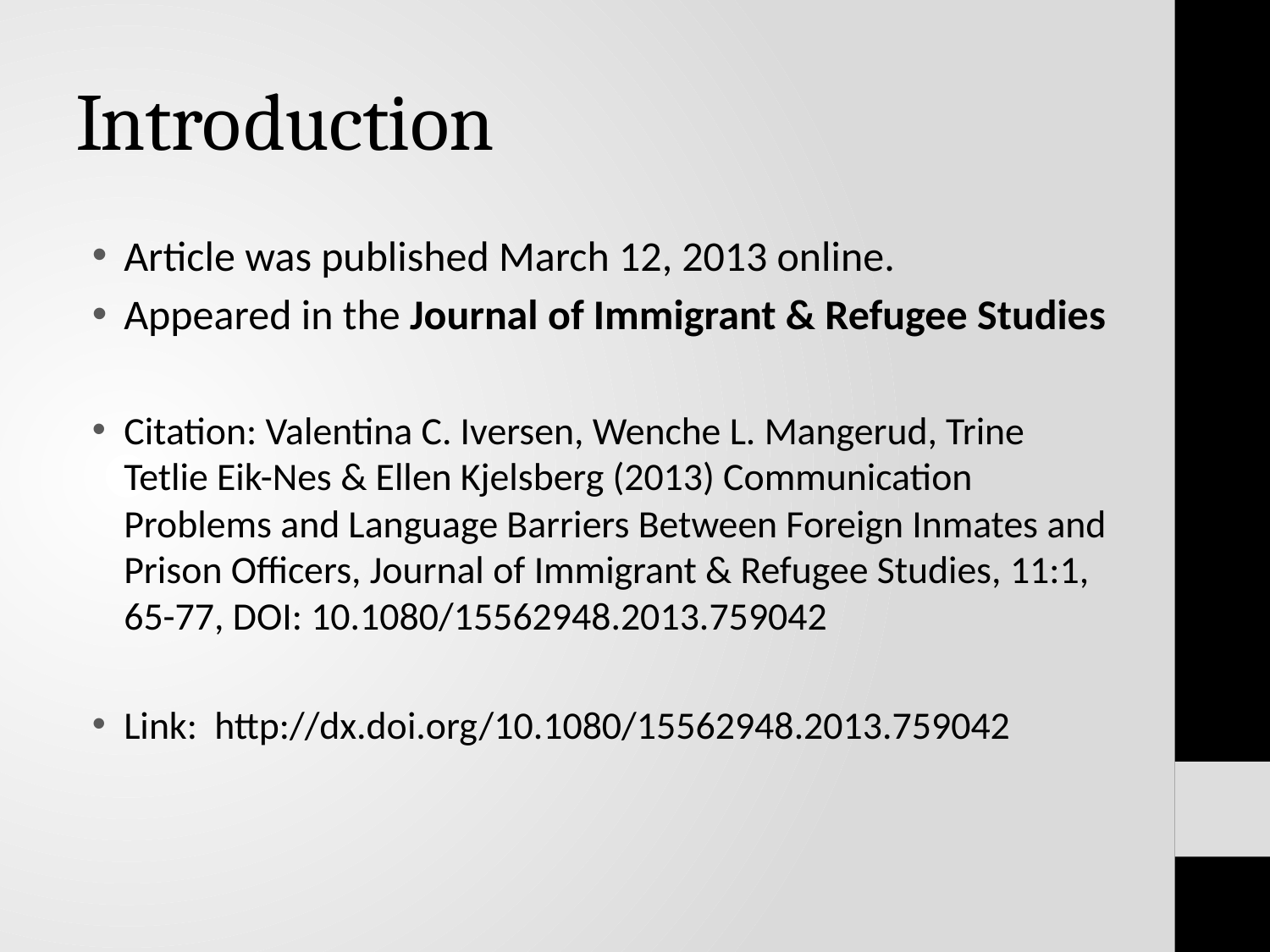

# Introduction
Article was published March 12, 2013 online.
Appeared in the Journal of Immigrant & Refugee Studies

Citation: Valentina C. Iversen, Wenche L. Mangerud, Trine Tetlie Eik-Nes & Ellen Kjelsberg (2013) Communication Problems and Language Barriers Between Foreign Inmates and Prison Officers, Journal of Immigrant & Refugee Studies, 11:1, 65-77, DOI: 10.1080/15562948.2013.759042

Link:  http://dx.doi.org/10.1080/15562948.2013.759042